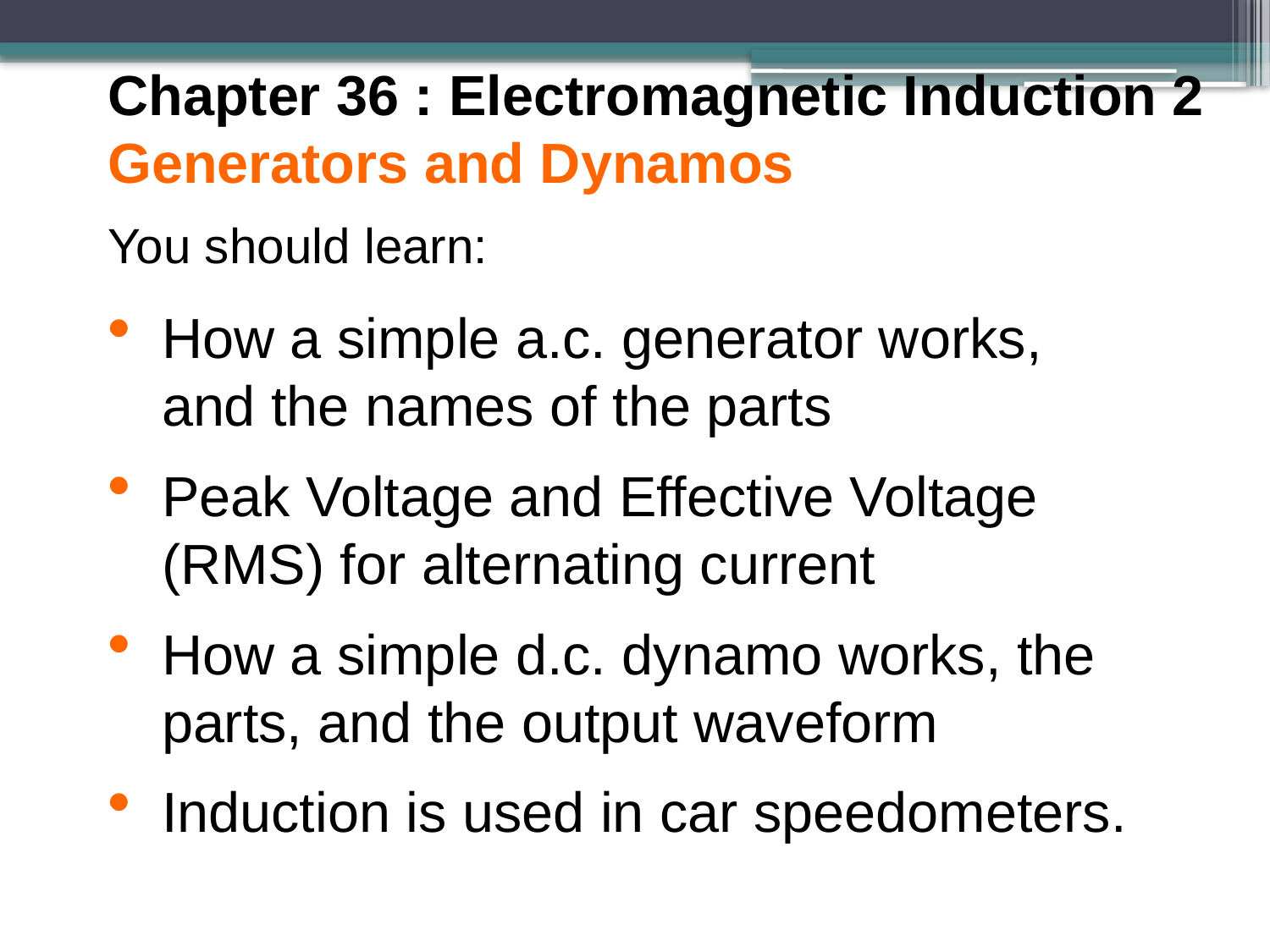

Chapter 36 : Electromagnetic Induction 2
Generators and Dynamos
You should learn:
How a simple a.c. generator works,
and the names of the parts
Peak Voltage and Effective Voltage (RMS) for alternating current
How a simple d.c. dynamo works, the parts, and the output waveform
Induction is used in car speedometers.